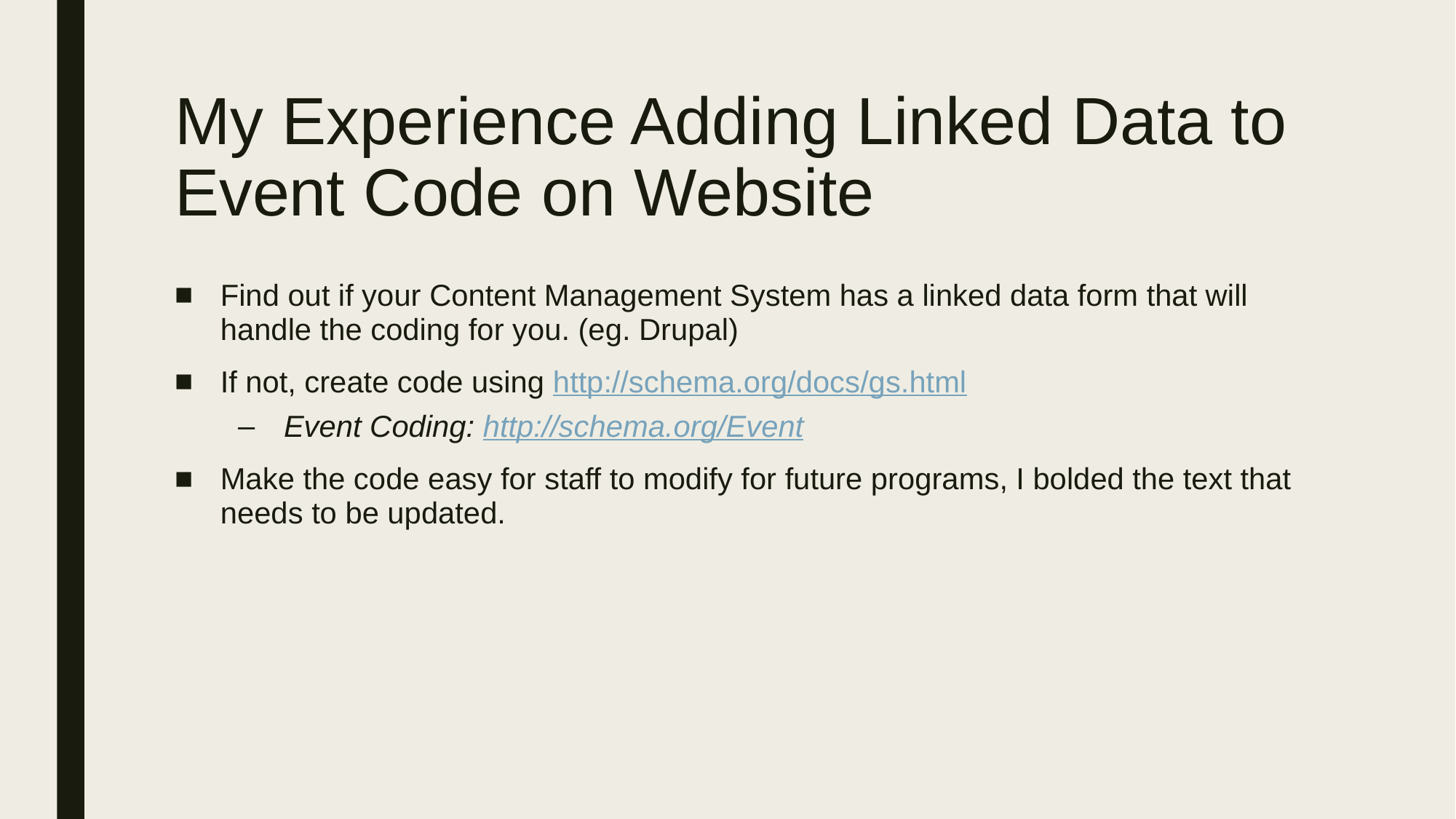

# My Experience Adding Linked Data to Event Code on Website
Find out if your Content Management System has a linked data form that will handle the coding for you. (eg. Drupal)
If not, create code using http://schema.org/docs/gs.html
Event Coding: http://schema.org/Event
Make the code easy for staff to modify for future programs, I bolded the text that needs to be updated.